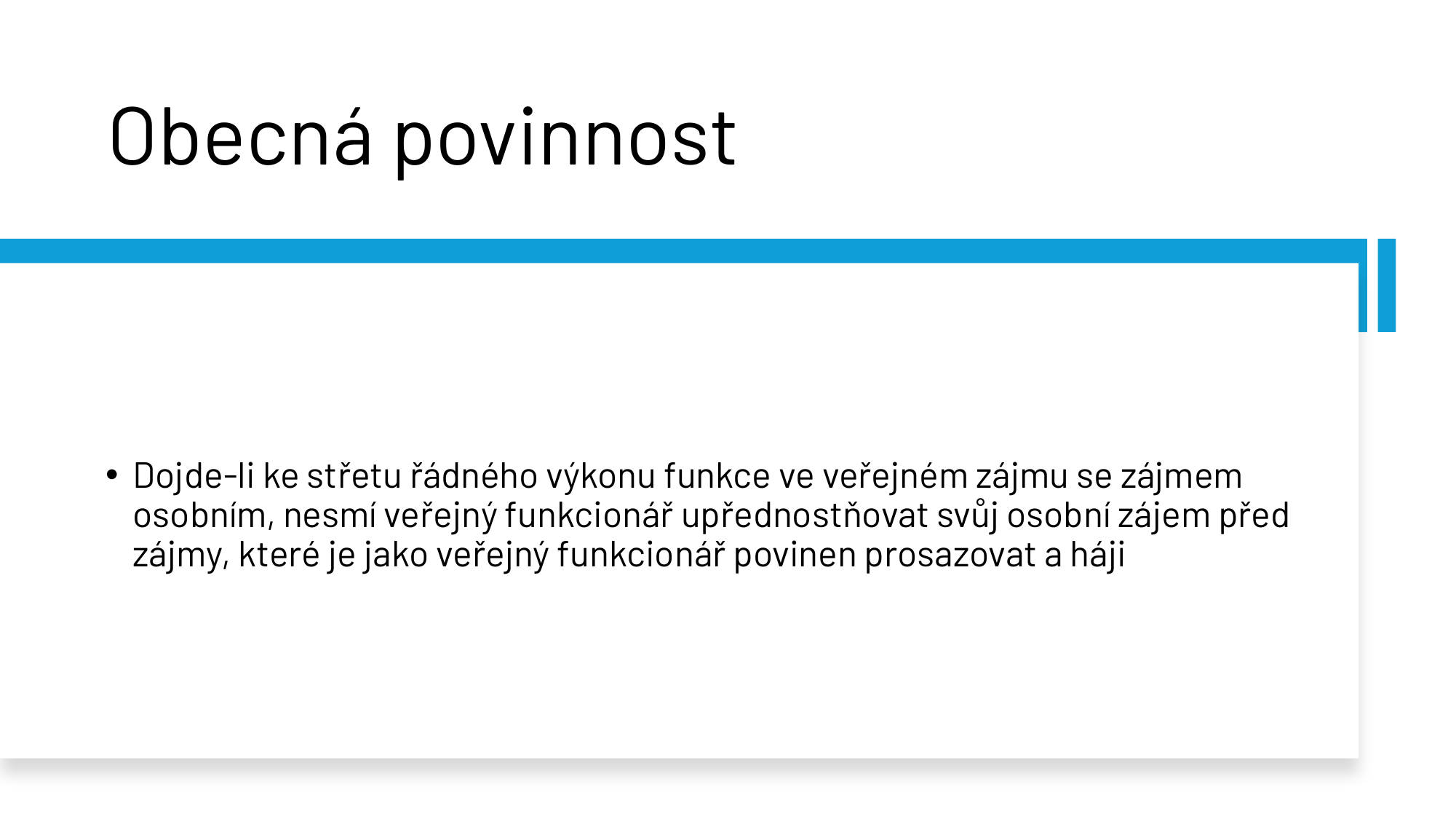

# Obecná povinnost

Dojde-li ke střetu řádného výkonu funkce ve veřejném zájmu se zájmem osobním, nesmí veřejný funkcionář upřednostňovat svůj osobní zájem před zájmy, které je jako veřejný funkcionář povinen prosazovat a háji